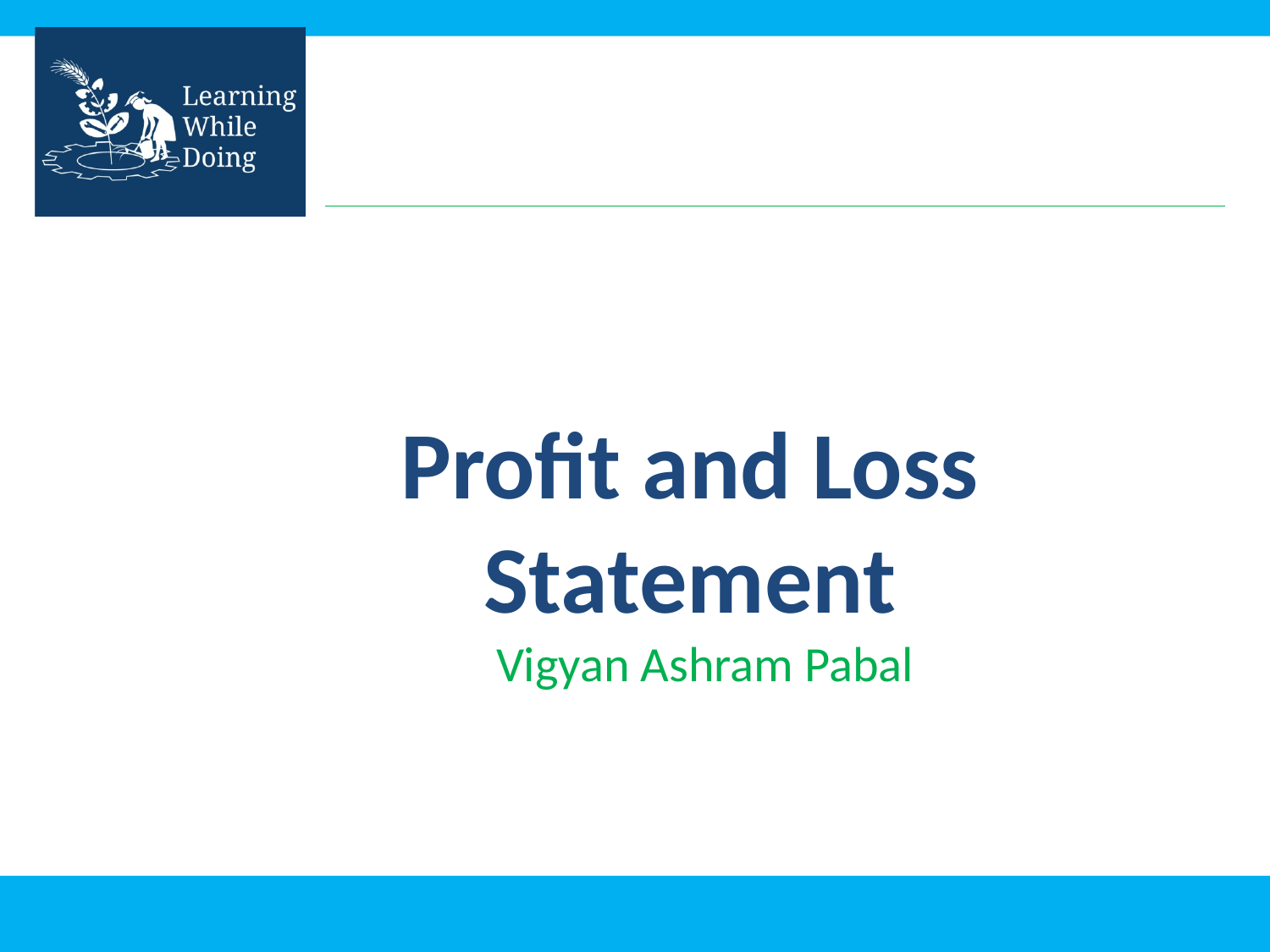

# Profit and Loss Statement
Vigyan Ashram Pabal